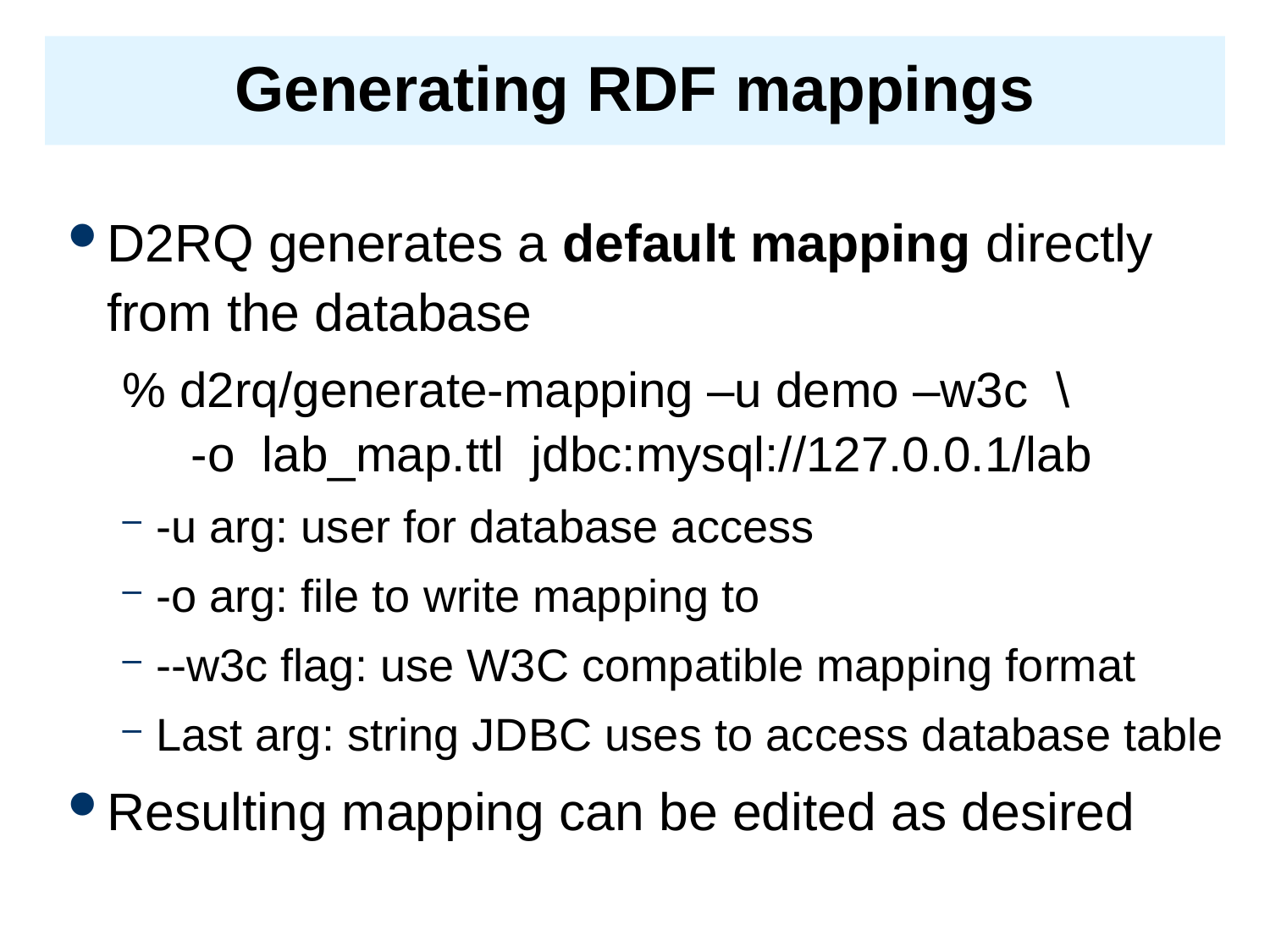

# Generating RDF mappings
D2RQ generates a default mapping directly from the database
% d2rq/generate-mapping –u demo –w3c  \
     -o  lab_map.ttl  jdbc:mysql://127.0.0.1/lab
-u arg: user for database access
-o arg: file to write mapping to
--w3c flag: use W3C compatible mapping format
Last arg: string JDBC uses to access database table
Resulting mapping can be edited as desired